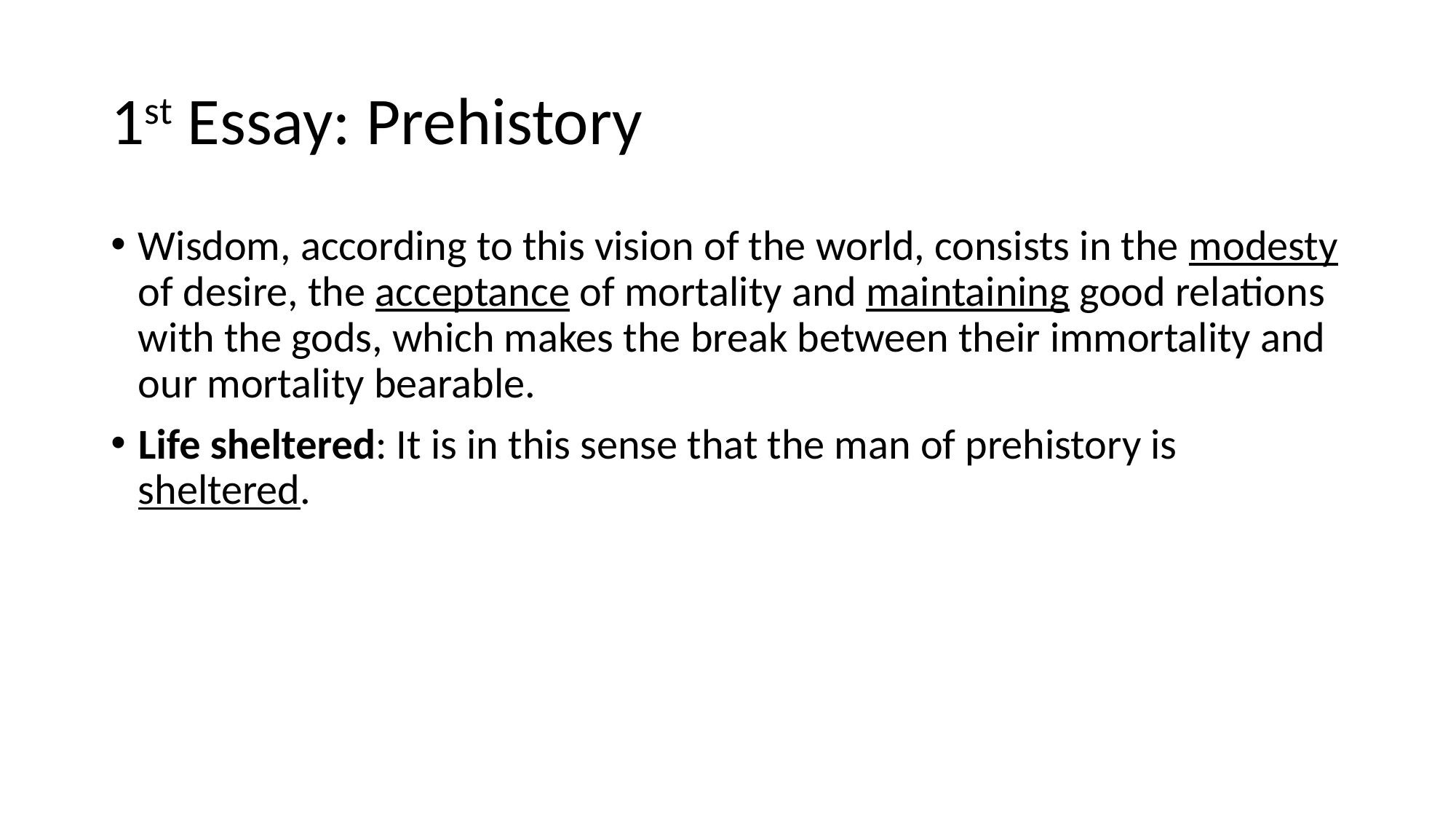

# 1st Essay: Prehistory
Wisdom, according to this vision of the world, consists in the modesty of desire, the acceptance of mortality and maintaining good relations with the gods, which makes the break between their immortality and our mortality bearable.
Life sheltered: It is in this sense that the man of prehistory is sheltered.